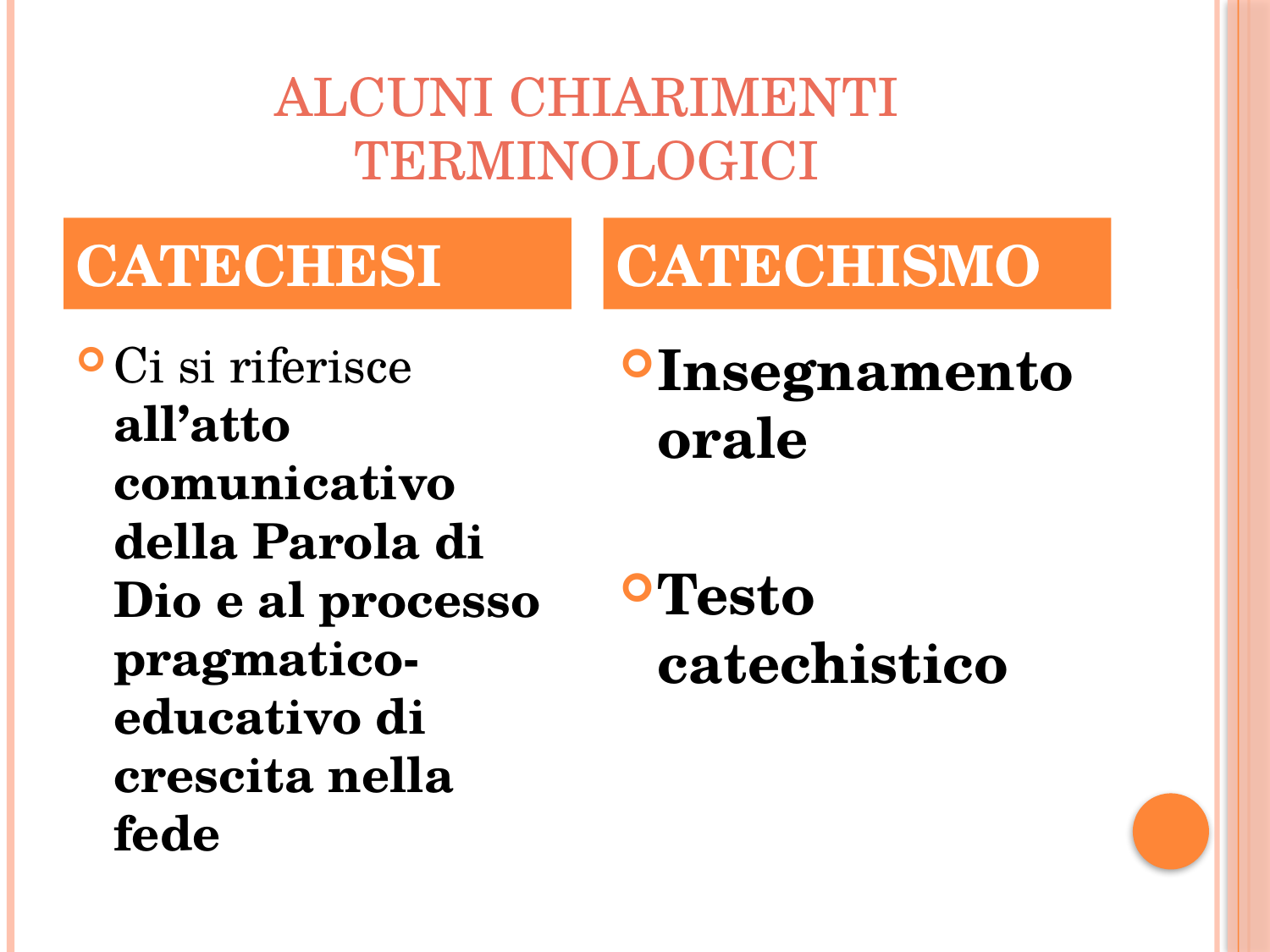

# ALCUNI CHIARIMENTI TERMINOLOGICI
CATECHESI
CATECHISMO
Ci si riferisce all’atto comunicativo della Parola di Dio e al processo pragmatico-educativo di crescita nella fede

Insegnamento orale

Testo catechistico